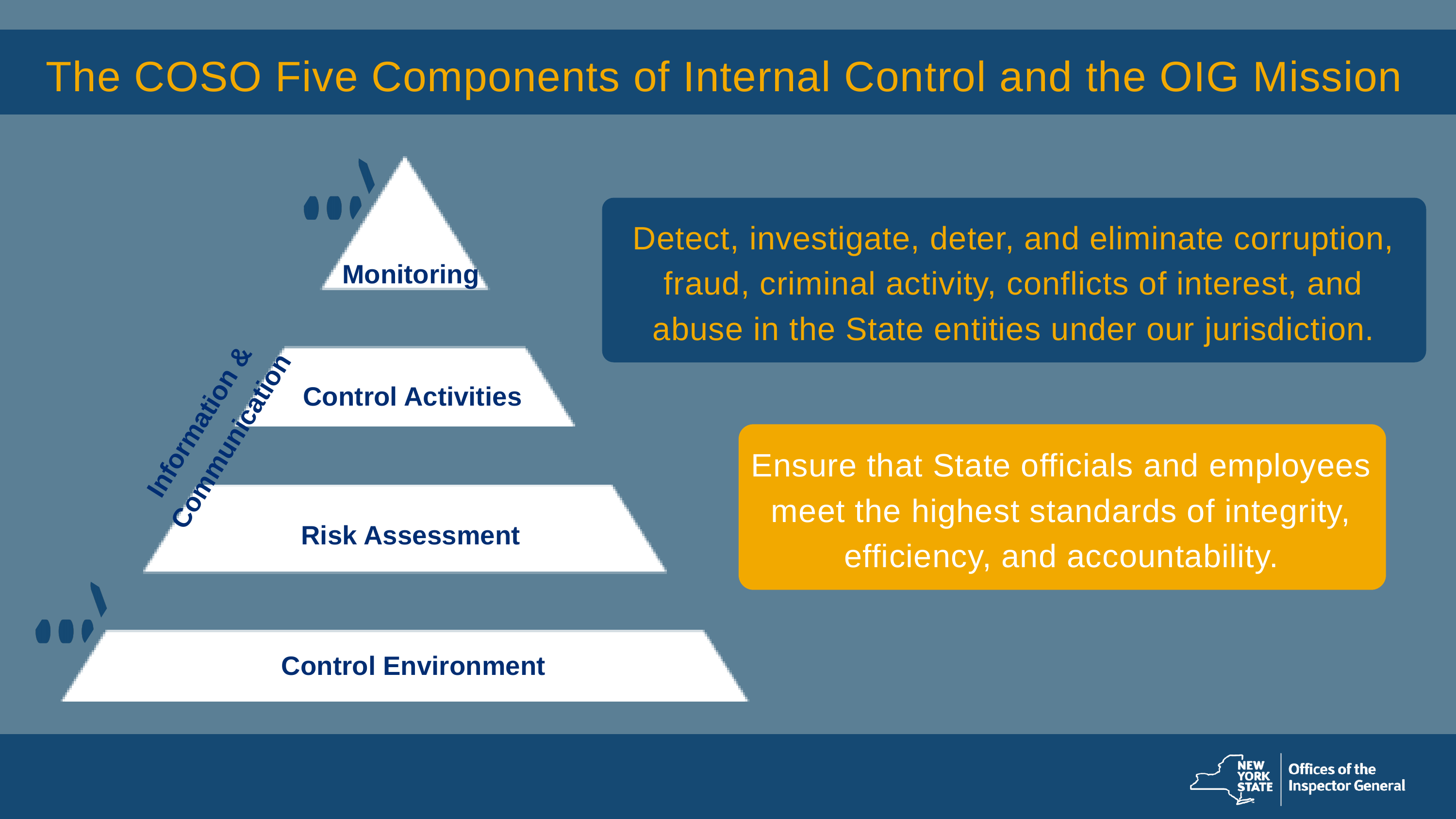

The COSO Five Components of Internal Control and the OIG Mission

Monitoring
Control Activities
Information & Communication
Risk Assessment

Control Environment

Detect, investigate, deter, and eliminate corruption, fraud, criminal activity, conflicts of interest, and abuse in the State entities under our jurisdiction.

Ensure that State officials and employees meet the highest standards of integrity, efficiency, and accountability.